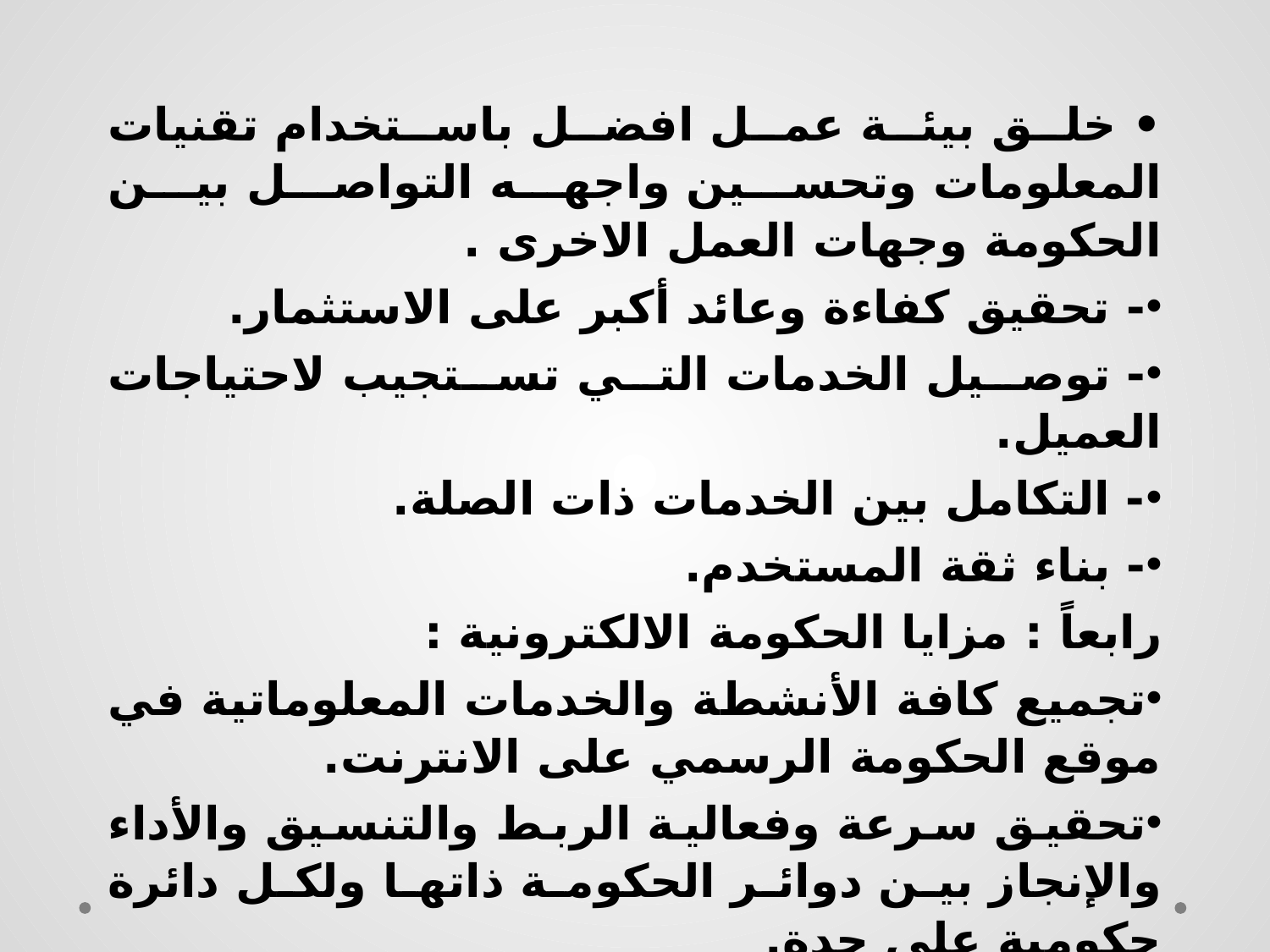

• خلق بيئة عمل افضل باستخدام تقنيات المعلومات وتحسين واجهه التواصل بين الحكومة وجهات العمل الاخرى .
- تحقيق كفاءة وعائد أكبر على الاستثمار.
- توصيل الخدمات التي تستجيب لاحتياجات العميل.
- التكامل بين الخدمات ذات الصلة.
- بناء ثقة المستخدم.
رابعاً : مزايا الحكومة الالكترونية :
تجميع كافة الأنشطة والخدمات المعلوماتية في موقع الحكومة الرسمي على الانترنت.
تحقيق سرعة وفعالية الربط والتنسيق والأداء والإنجاز بين دوائر الحكومة ذاتها ولكل دائرة حكومية على حدة.